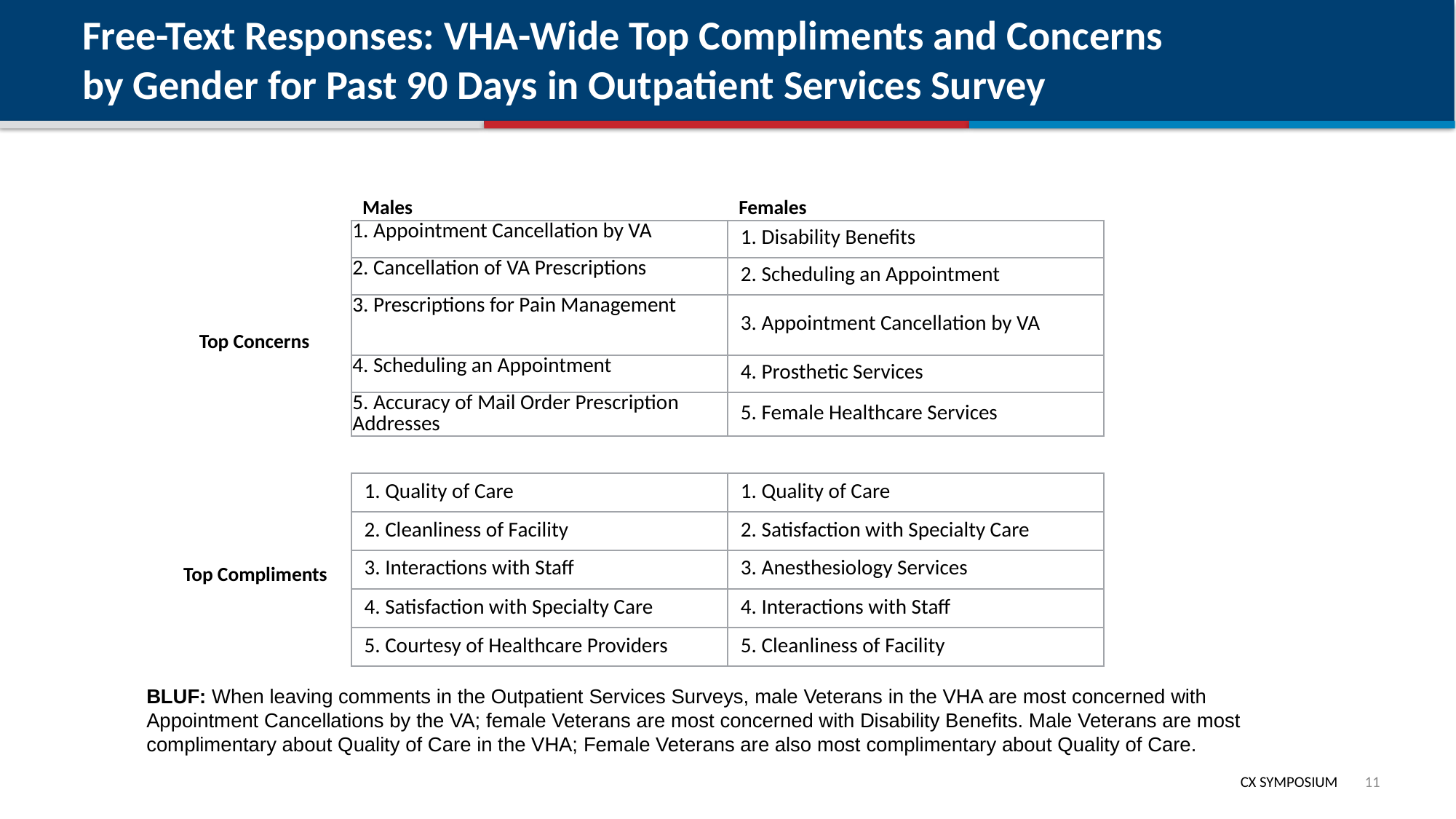

# Free-Text Responses: VHA-Wide Top Compliments and Concerns by Gender for Past 90 Days in Outpatient Services Survey
Females
Males
| 1. Appointment Cancellation by VA | 1. Disability Benefits |
| --- | --- |
| 2. Cancellation of VA Prescriptions | 2. Scheduling an Appointment |
| 3. Prescriptions for Pain Management | 3. Appointment Cancellation by VA |
| 4. Scheduling an Appointment | 4. Prosthetic Services |
| 5. Accuracy of Mail Order Prescription Addresses | 5. Female Healthcare Services |
Top Concerns
| 1. Quality of Care | 1. Quality of Care |
| --- | --- |
| 2. Cleanliness of Facility | 2. Satisfaction with Specialty Care |
| 3. Interactions with Staff | 3. Anesthesiology Services |
| 4. Satisfaction with Specialty Care | 4. Interactions with Staff |
| 5. Courtesy of Healthcare Providers | 5. Cleanliness of Facility |
Top Compliments
BLUF: When leaving comments in the Outpatient Services Surveys, male Veterans in the VHA are most concerned with Appointment Cancellations by the VA; female Veterans are most concerned with Disability Benefits. Male Veterans are most complimentary about Quality of Care in the VHA; Female Veterans are also most complimentary about Quality of Care.